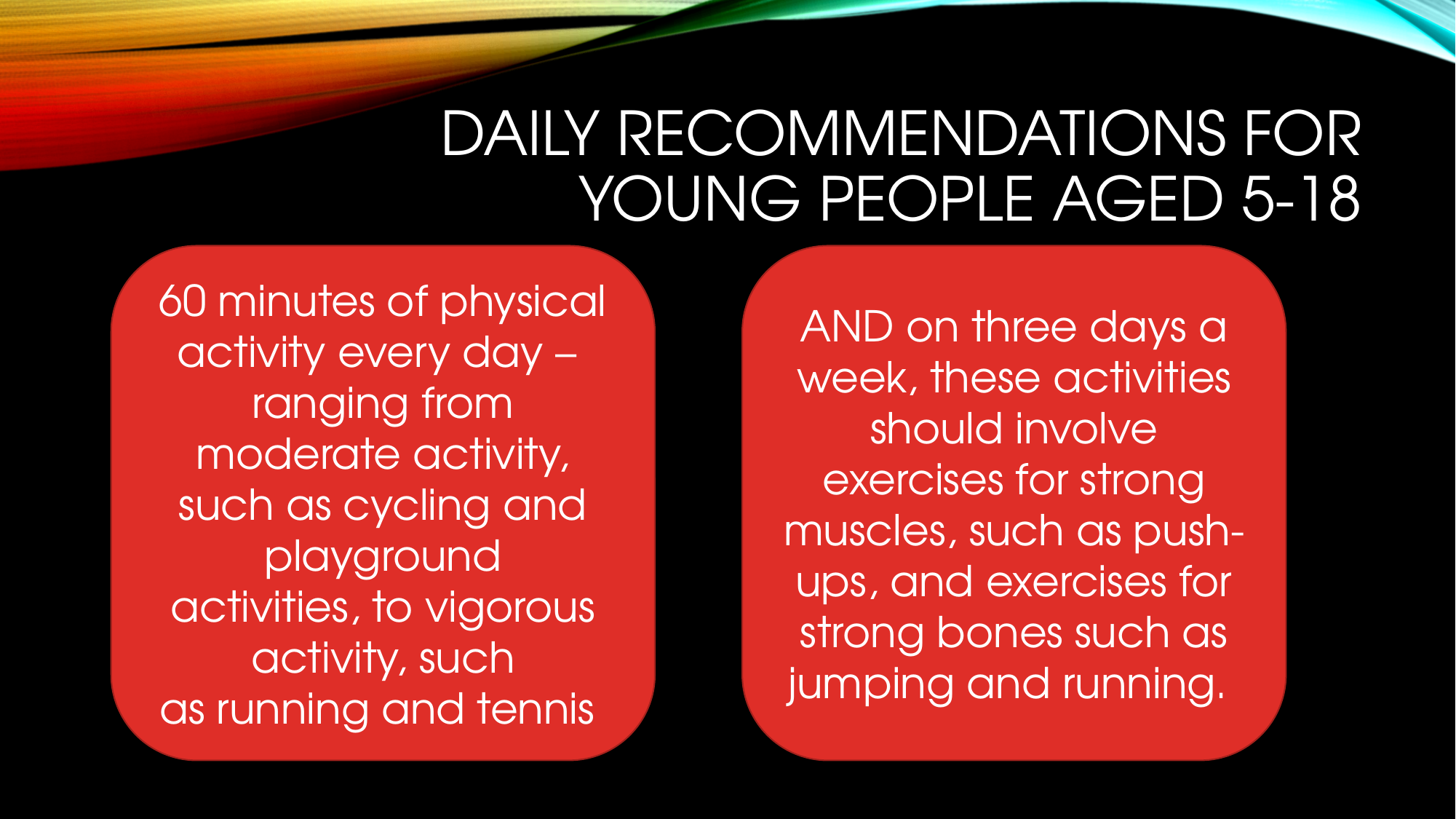

# Daily recommendations for young people aged 5-18
60 minutes of physical activity every day –  ranging from moderate activity, such as cycling and playground activities, to vigorous activity, such as running and tennis

AND on three days a week, these activities should involve exercises for strong muscles, such as push-ups, and exercises for strong bones such as jumping and running.